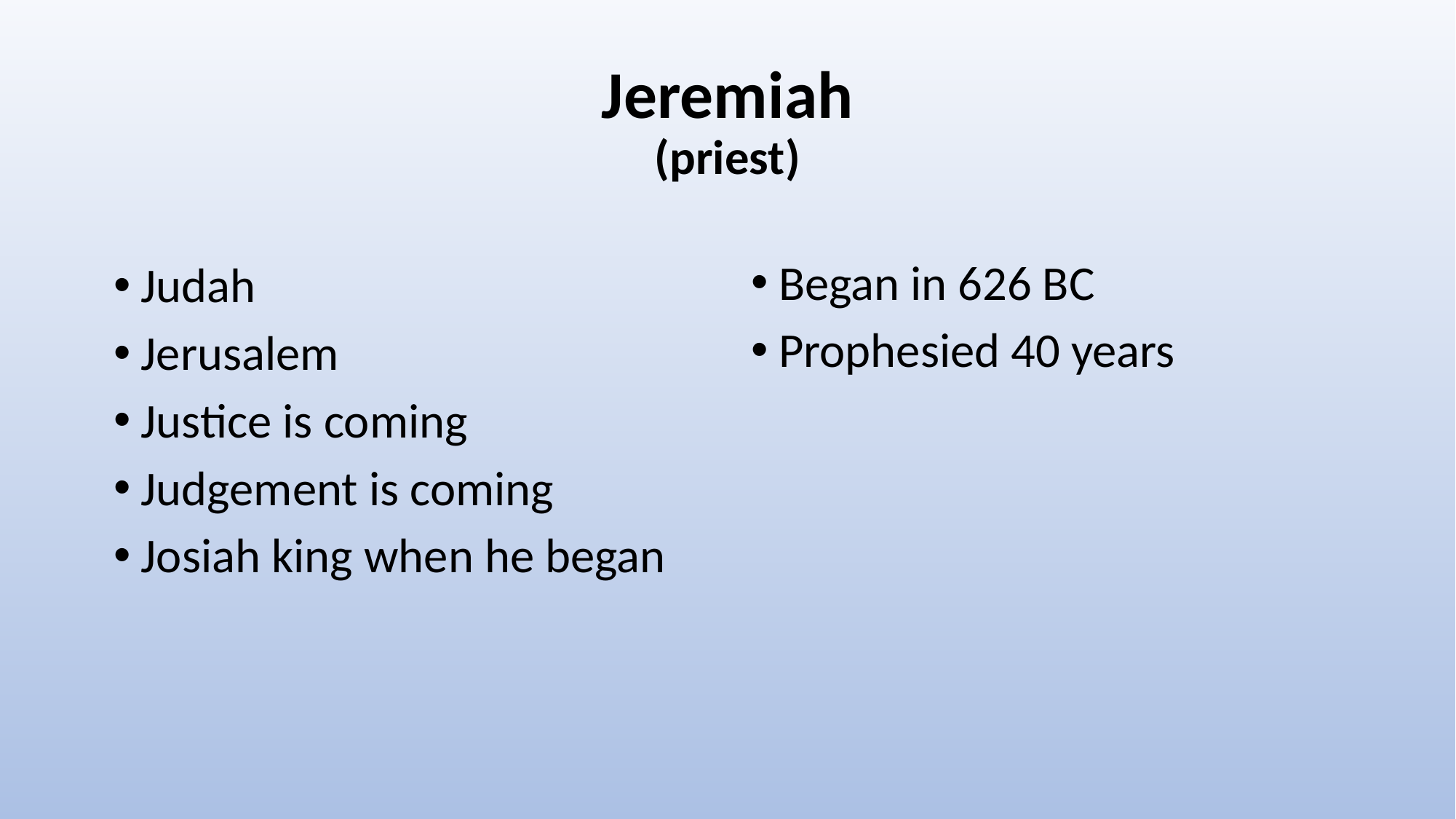

# Jeremiah (priest)
Began in 626 BC
Prophesied 40 years
Judah
Jerusalem
Justice is coming
Judgement is coming
Josiah king when he began